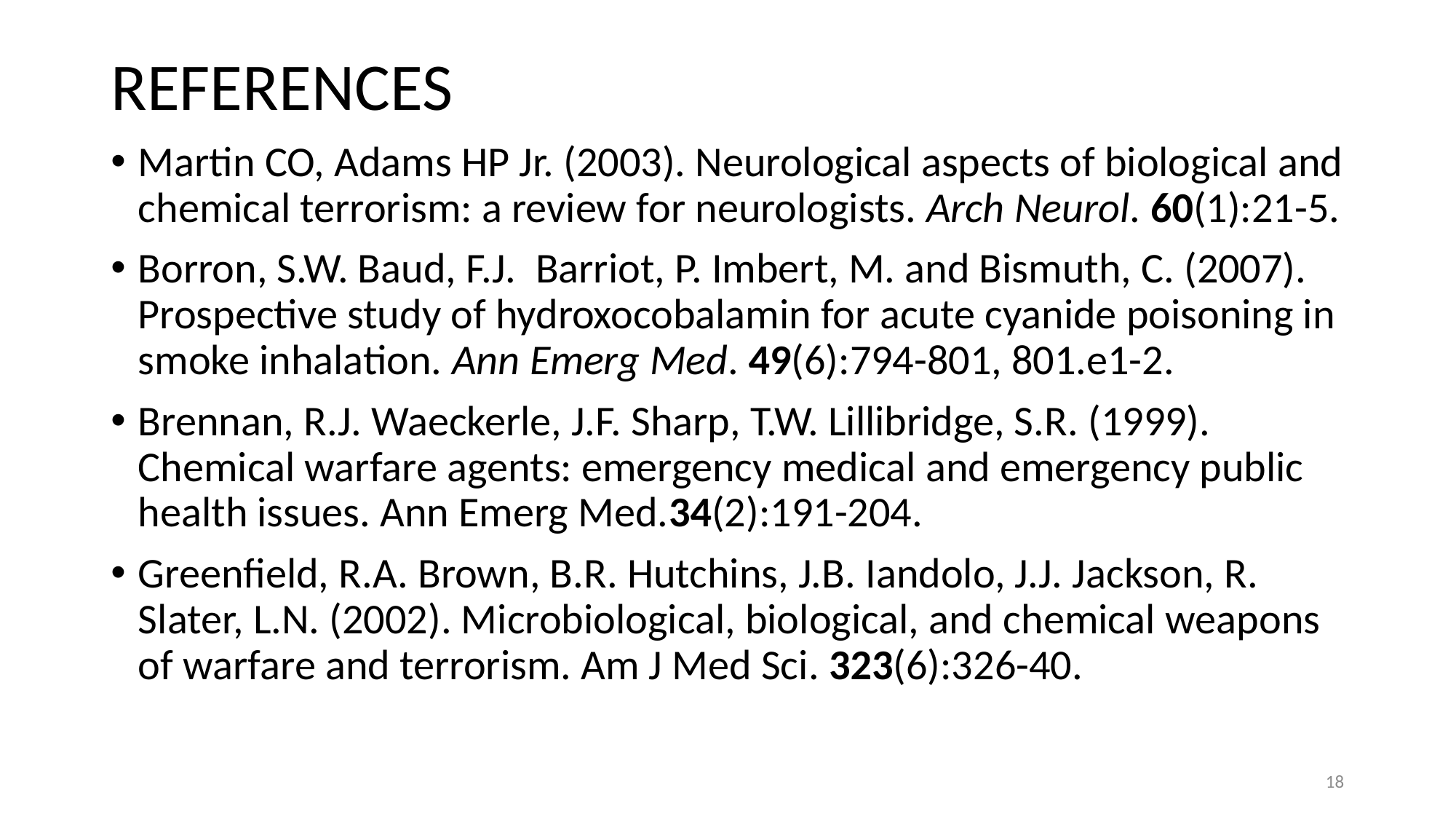

# REFERENCES
Martin CO, Adams HP Jr. (2003). Neurological aspects of biological and chemical terrorism: a review for neurologists. Arch Neurol. 60(1):21-5.
Borron, S.W. Baud, F.J.  Barriot, P. Imbert, M. and Bismuth, C. (2007). Prospective study of hydroxocobalamin for acute cyanide poisoning in smoke inhalation. Ann Emerg Med. 49(6):794-801, 801.e1-2.
Brennan, R.J. Waeckerle, J.F. Sharp, T.W. Lillibridge, S.R. (1999). Chemical warfare agents: emergency medical and emergency public health issues. Ann Emerg Med.34(2):191-204.
Greenfield, R.A. Brown, B.R. Hutchins, J.B. Iandolo, J.J. Jackson, R. Slater, L.N. (2002). Microbiological, biological, and chemical weapons of warfare and terrorism. Am J Med Sci. 323(6):326-40.
18